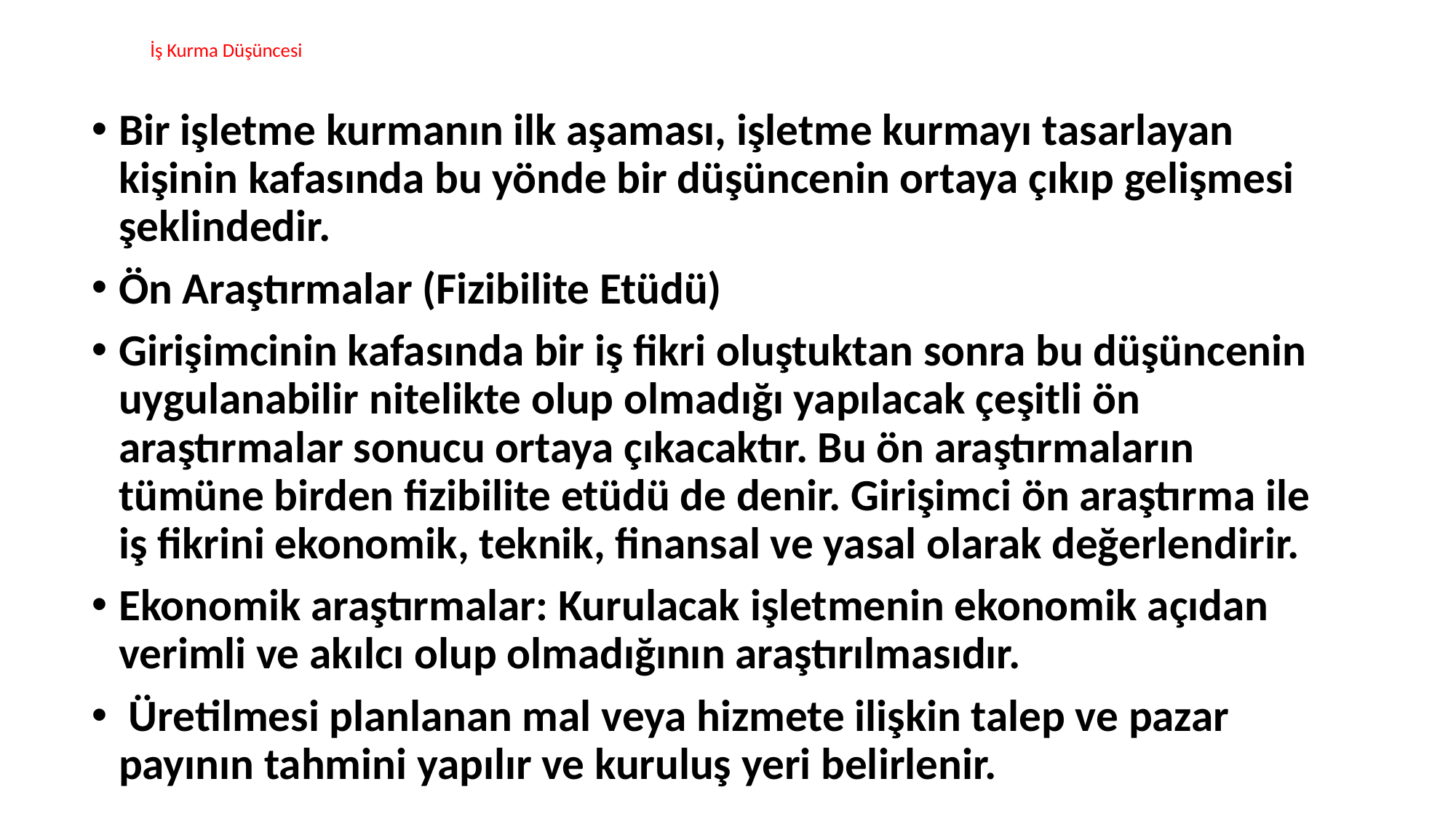

# İş Kurma Düşüncesi
Bir işletme kurmanın ilk aşaması, işletme kurmayı tasarlayan kişinin kafasında bu yönde bir düşüncenin ortaya çıkıp gelişmesi şeklindedir.
Ön Araştırmalar (Fizibilite Etüdü)
Girişimcinin kafasında bir iş fikri oluştuktan sonra bu düşüncenin uygulanabilir nitelikte olup olmadığı yapılacak çeşitli ön araştırmalar sonucu ortaya çıkacaktır. Bu ön araştırmaların tümüne birden fizibilite etüdü de denir. Girişimci ön araştırma ile iş fikrini ekonomik, teknik, finansal ve yasal olarak değerlendirir.
Ekonomik araştırmalar: Kurulacak işletmenin ekonomik açıdan verimli ve akılcı olup olmadığının araştırılmasıdır.
 Üretilmesi planlanan mal veya hizmete ilişkin talep ve pazar payının tahmini yapılır ve kuruluş yeri belirlenir.